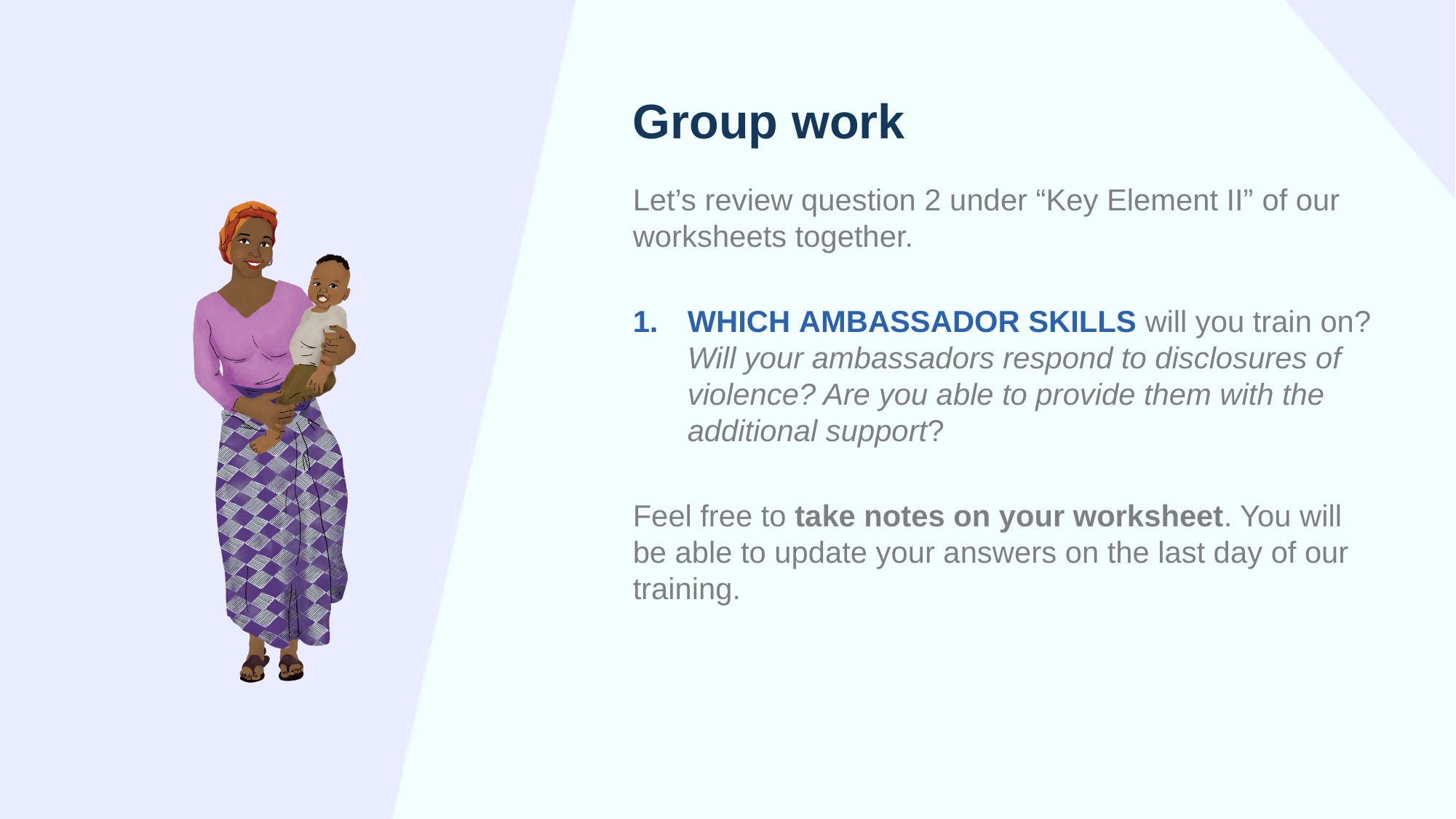

# Group work
Let’s review question 2 under “Key Element II” of our worksheets together.

WHICH AMBASSADOR SKILLS will you train on? Will your ambassadors respond to disclosures of violence? Are you able to provide them with the additional support?

Feel free to take notes on your worksheet. You will be able to update your answers on the last day of our training.